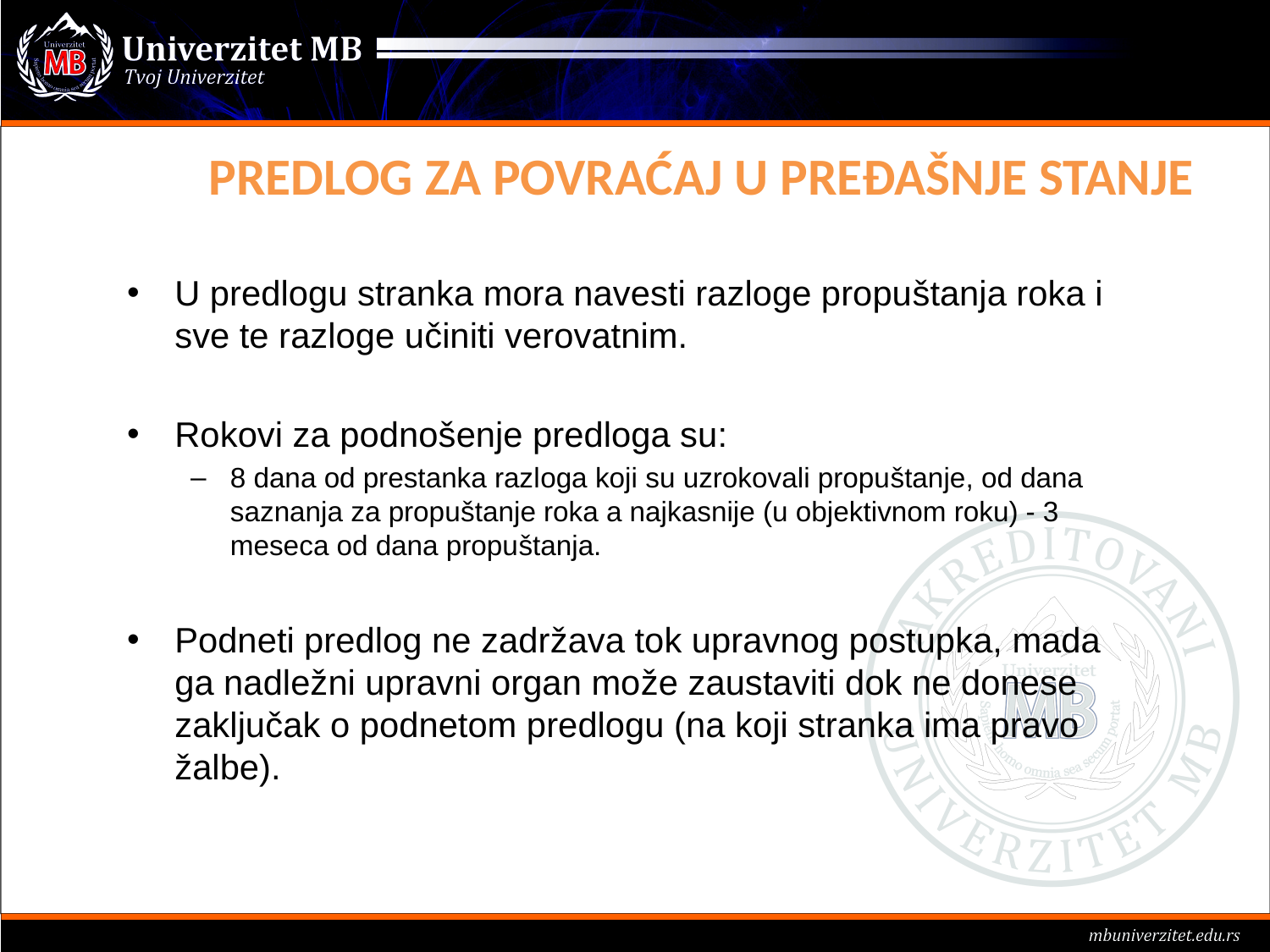

# PREDLOG ZA POVRAĆAJ U PREĐAŠNJE STANJE
U predlogu stranka mora navesti razloge propuštanja roka i sve te razloge učiniti verovatnim.

Rokovi za podnošenje predloga su:
8 dana od prestanka razloga koji su uzrokovali propuštanje, od dana saznanja za propuštanje roka a najkasnije (u objektivnom roku) - 3 meseca od dana propuštanja.

Podneti predlog ne zadržava tok upravnog postupka, mada ga nadležni upravni organ može zaustaviti dok ne donese zaključak o podnetom predlogu (na koji stranka ima pravo žalbe).